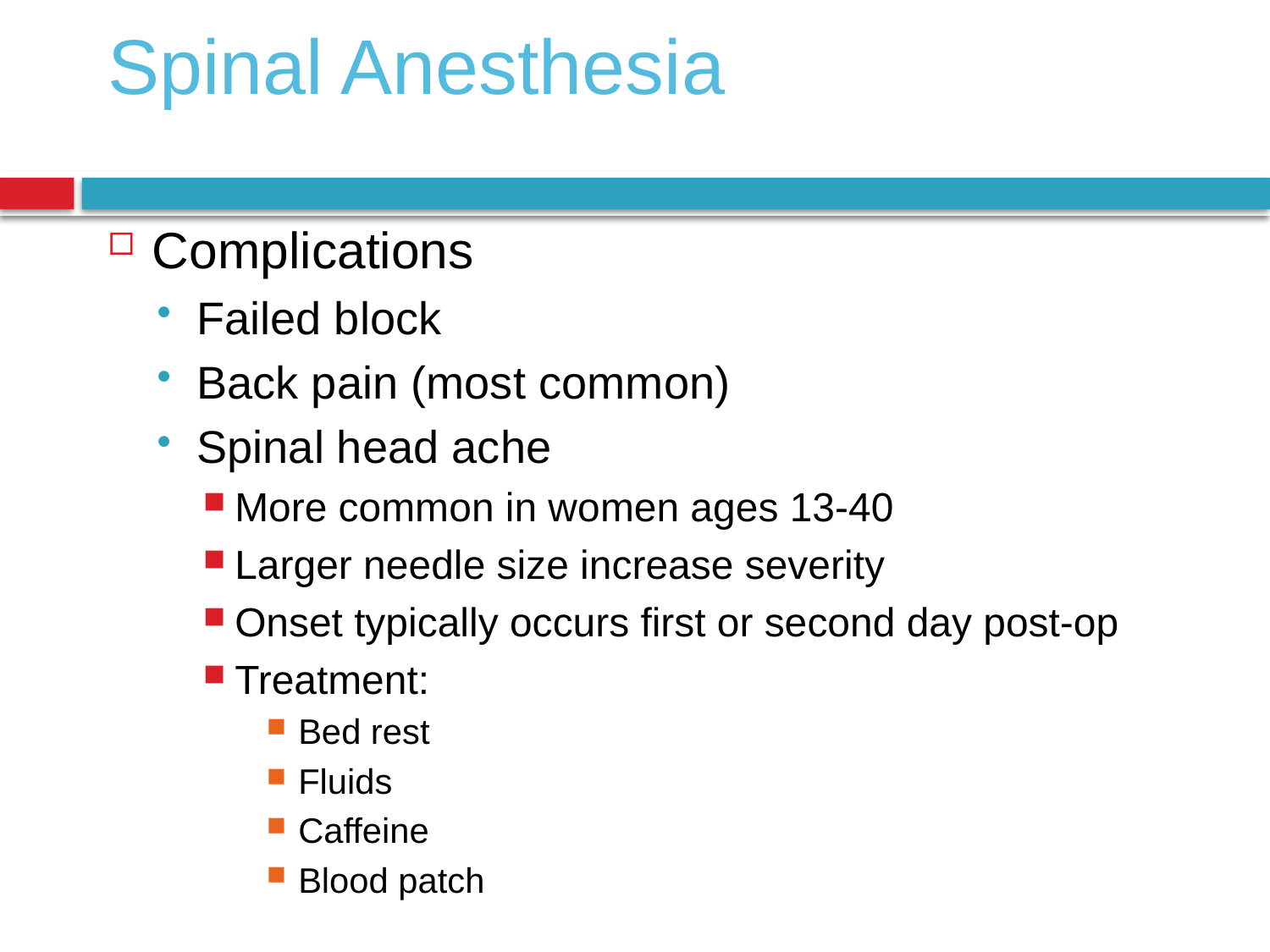

# Spinal Anesthesia

Complications
Failed block
Back pain (most common)
Spinal head ache
More common in women ages 13-40
Larger needle size increase severity
Onset typically occurs first or second day post-op
Treatment:
Bed rest
Fluids
Caffeine
Blood patch